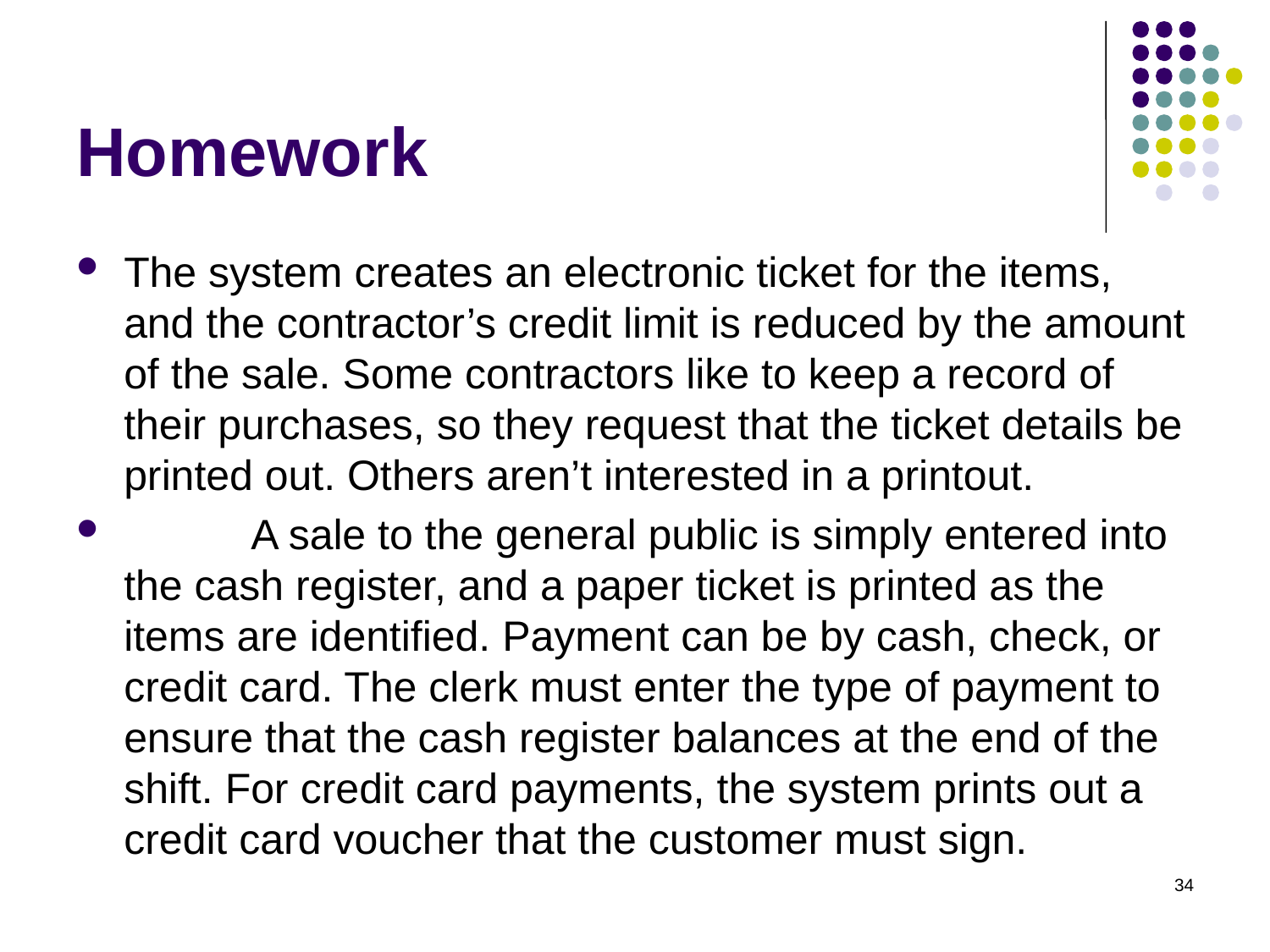

# Homework
The system creates an electronic ticket for the items, and the contractor’s credit limit is reduced by the amount of the sale. Some contractors like to keep a record of their purchases, so they request that the ticket details be printed out. Others aren’t interested in a printout.
	A sale to the general public is simply entered into the cash register, and a paper ticket is printed as the items are identified. Payment can be by cash, check, or credit card. The clerk must enter the type of payment to ensure that the cash register balances at the end of the shift. For credit card payments, the system prints out a credit card voucher that the customer must sign.

34